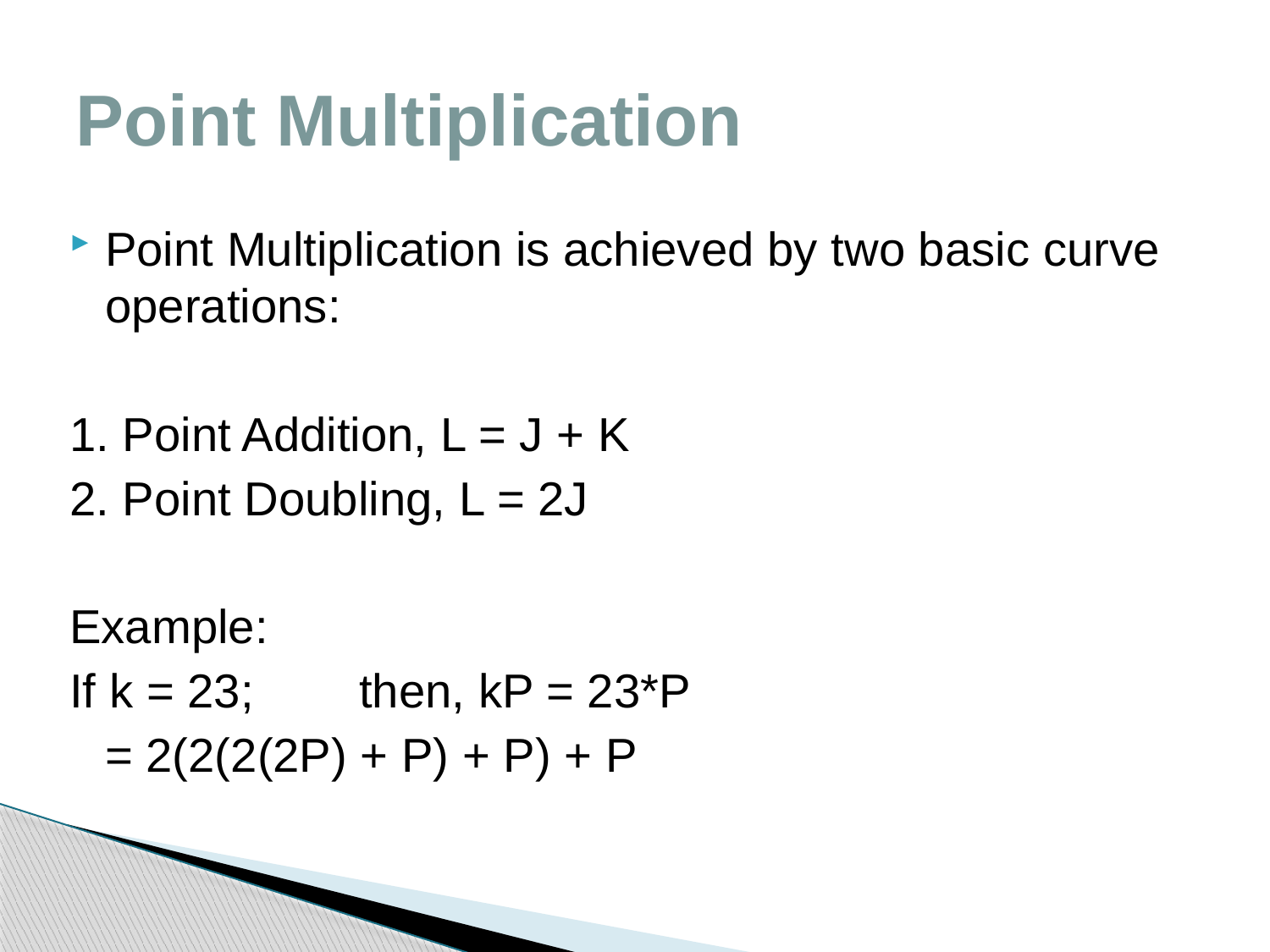

# Point Multiplication
Point Multiplication is achieved by two basic curve operations:

1. Point Addition, L = J + K
2. Point Doubling, L = 2J

Example:
If k = 23; 	then, kP = 23*P
	= 2(2(2(2P) + P) + P) + P